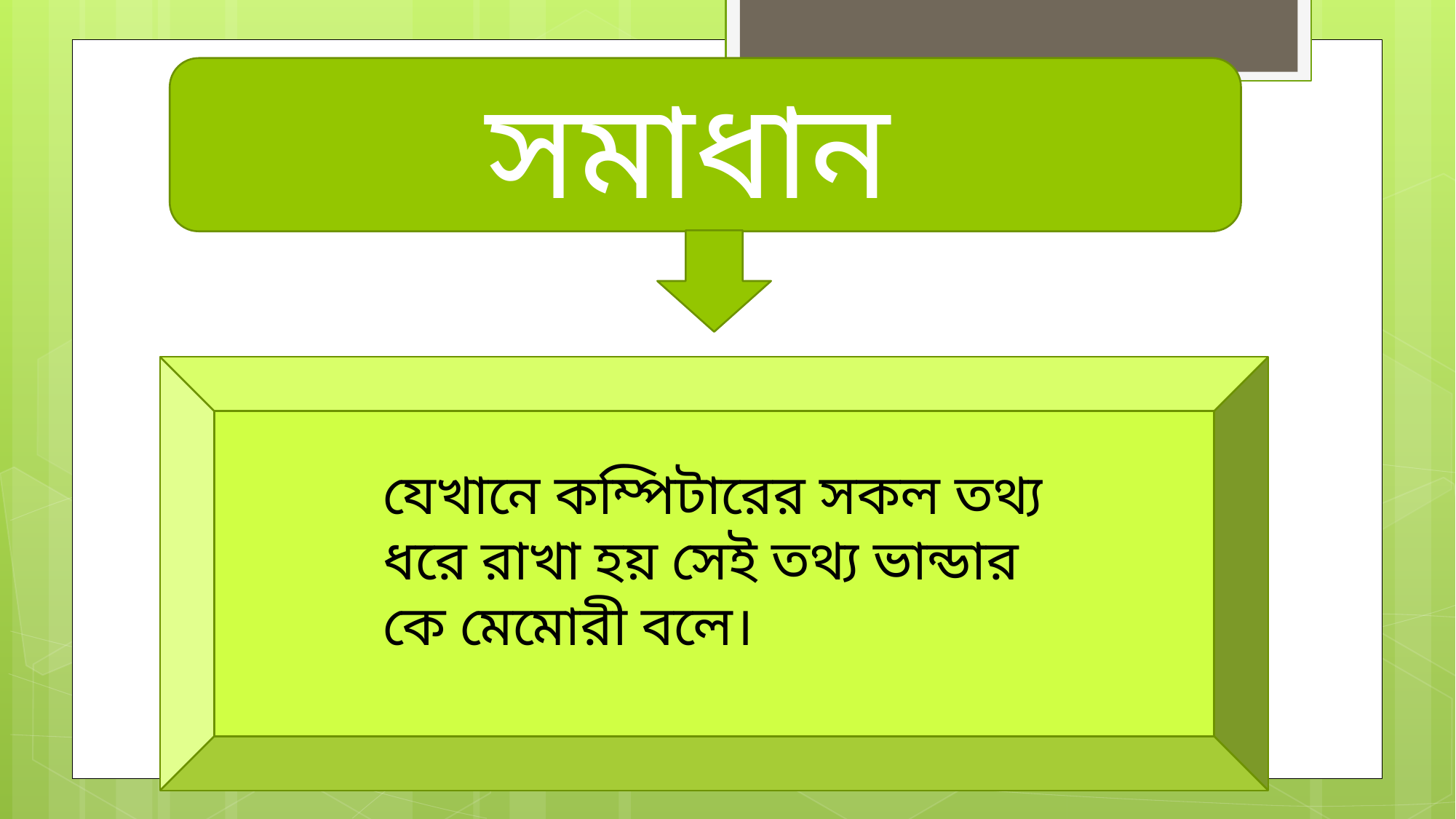

সমাধান

যেখানে কম্পিটারের সকল তথ্য ধরে রাখা হয় সেই তথ্য ভান্ডার কে মেমোরী বলে।